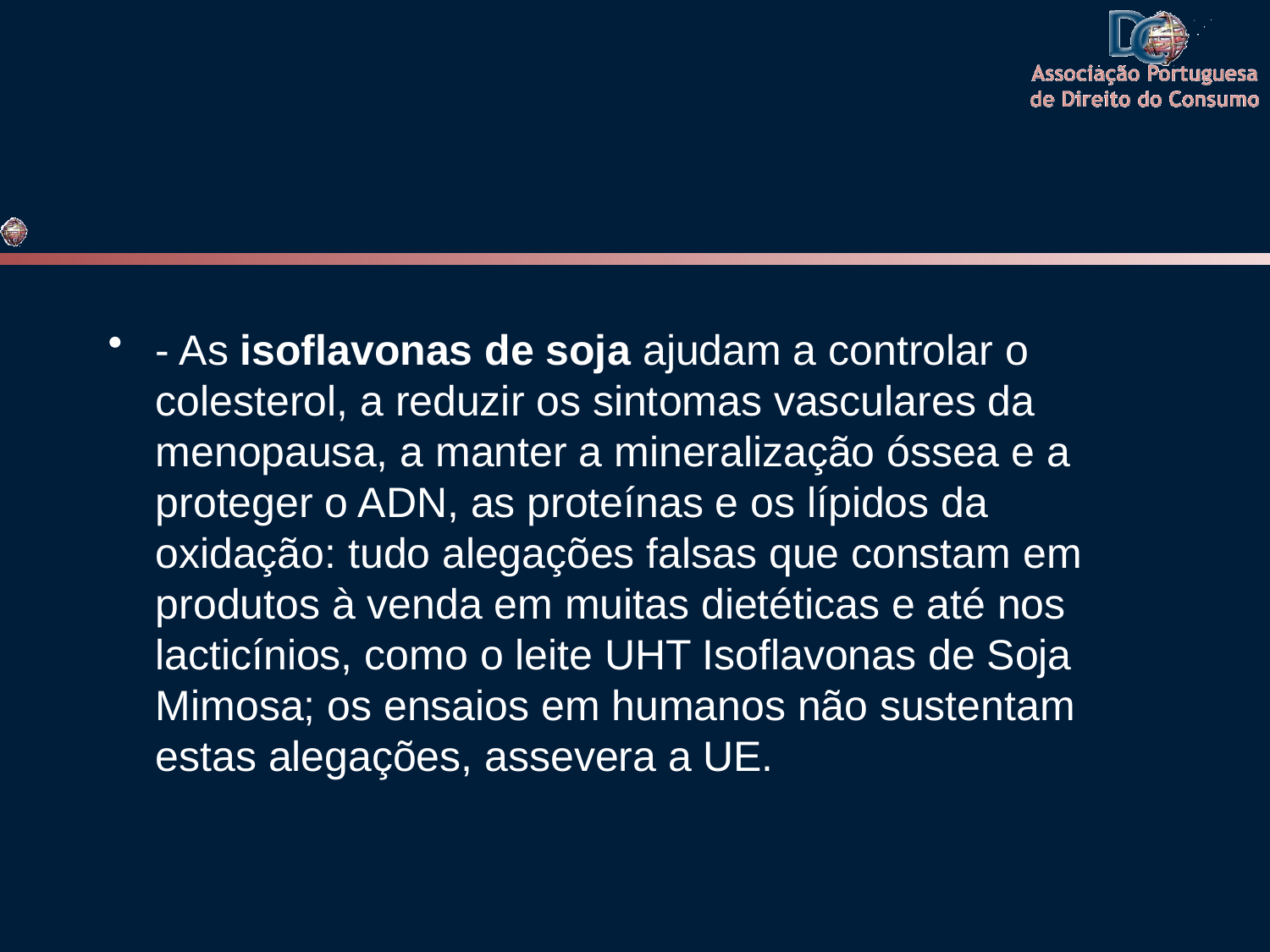

#
- As isoflavonas de soja ajudam a controlar o colesterol, a reduzir os sintomas vasculares da menopausa, a manter a mineralização óssea e a proteger o ADN, as proteínas e os lípidos da oxidação: tudo alegações falsas que constam em produtos à venda em muitas dietéticas e até nos lacticínios, como o leite UHT Isoflavonas de Soja Mimosa; os ensaios em humanos não sustentam estas alegações, assevera a UE.